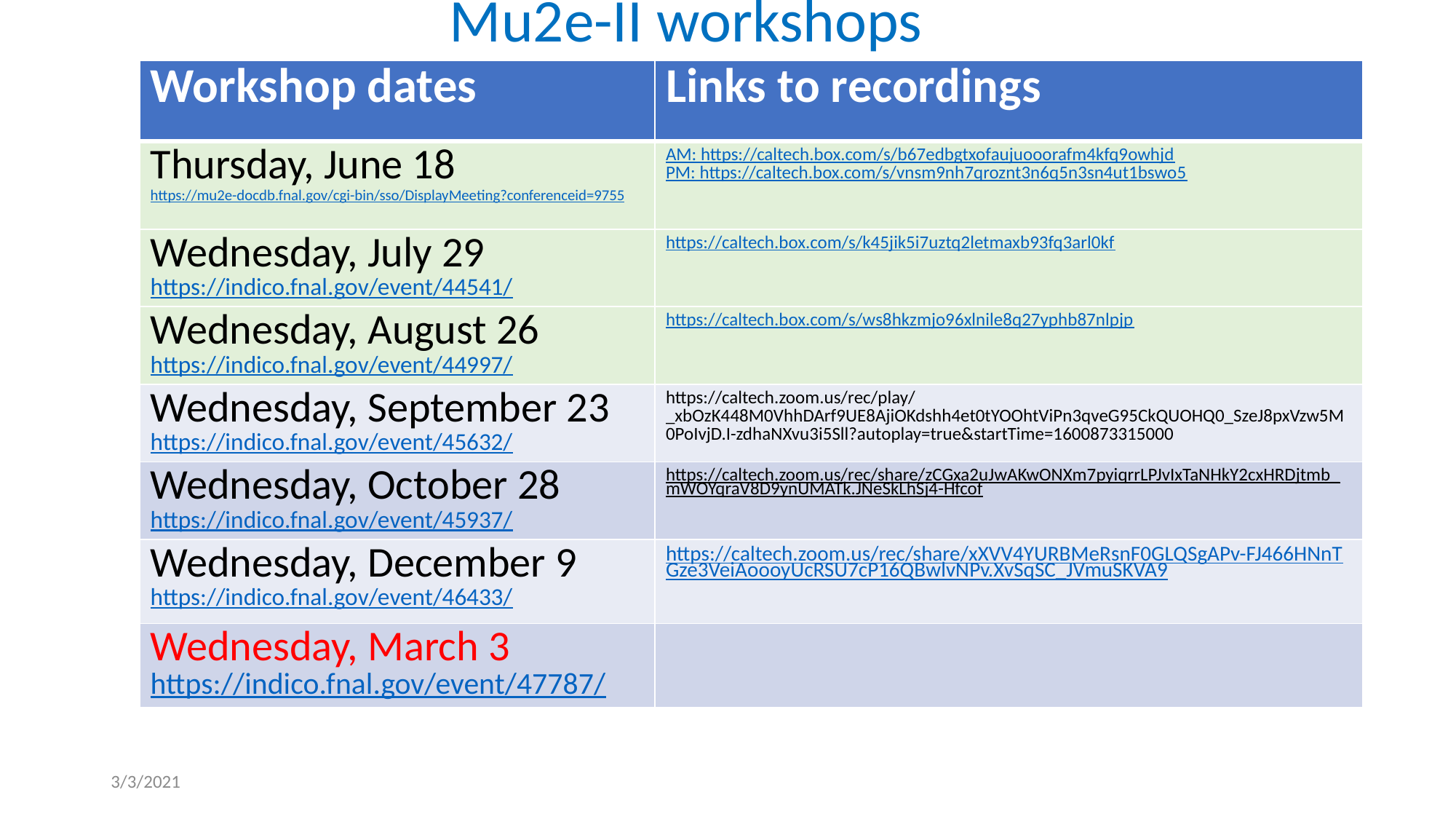

# Mu2e-II workshops
| Workshop dates | Links to recordings |
| --- | --- |
| Thursday, June 18 https://mu2e-docdb.fnal.gov/cgi-bin/sso/DisplayMeeting?conferenceid=9755 | AM: https://caltech.box.com/s/b67edbgtxofaujuooorafm4kfq9owhjd PM: https://caltech.box.com/s/vnsm9nh7qroznt3n6q5n3sn4ut1bswo5 |
| Wednesday, July 29 https://indico.fnal.gov/event/44541/ | https://caltech.box.com/s/k45jik5i7uztq2letmaxb93fq3arl0kf |
| Wednesday, August 26 https://indico.fnal.gov/event/44997/ | https://caltech.box.com/s/ws8hkzmjo96xlnile8q27yphb87nlpjp |
| Wednesday, September 23 https://indico.fnal.gov/event/45632/ | https://caltech.zoom.us/rec/play/\_xbOzK448M0VhhDArf9UE8AjiOKdshh4et0tYOOhtViPn3qveG95CkQUOHQ0\_SzeJ8pxVzw5M0PoIvjD.I-zdhaNXvu3i5Sll?autoplay=true&startTime=1600873315000 |
| Wednesday, October 28 https://indico.fnal.gov/event/45937/ | https://caltech.zoom.us/rec/share/zCGxa2uJwAKwONXm7pyiqrrLPJvIxTaNHkY2cxHRDjtmb\_mWOYqraV8D9ynUMATk.JNeSkLhSj4-Hfcof |
| Wednesday, December 9 https://indico.fnal.gov/event/46433/ | https://caltech.zoom.us/rec/share/xXVV4YURBMeRsnF0GLQSgAPv-FJ466HNnTGze3VeiAoooyUcRSU7cP16QBwlvNPv.XvSqSC\_JVmuSKVA9 |
| Wednesday, March 3 https://indico.fnal.gov/event/47787/ |  |
3/3/2021
F. Porter - Mu2e Snowmass21 workshop
2